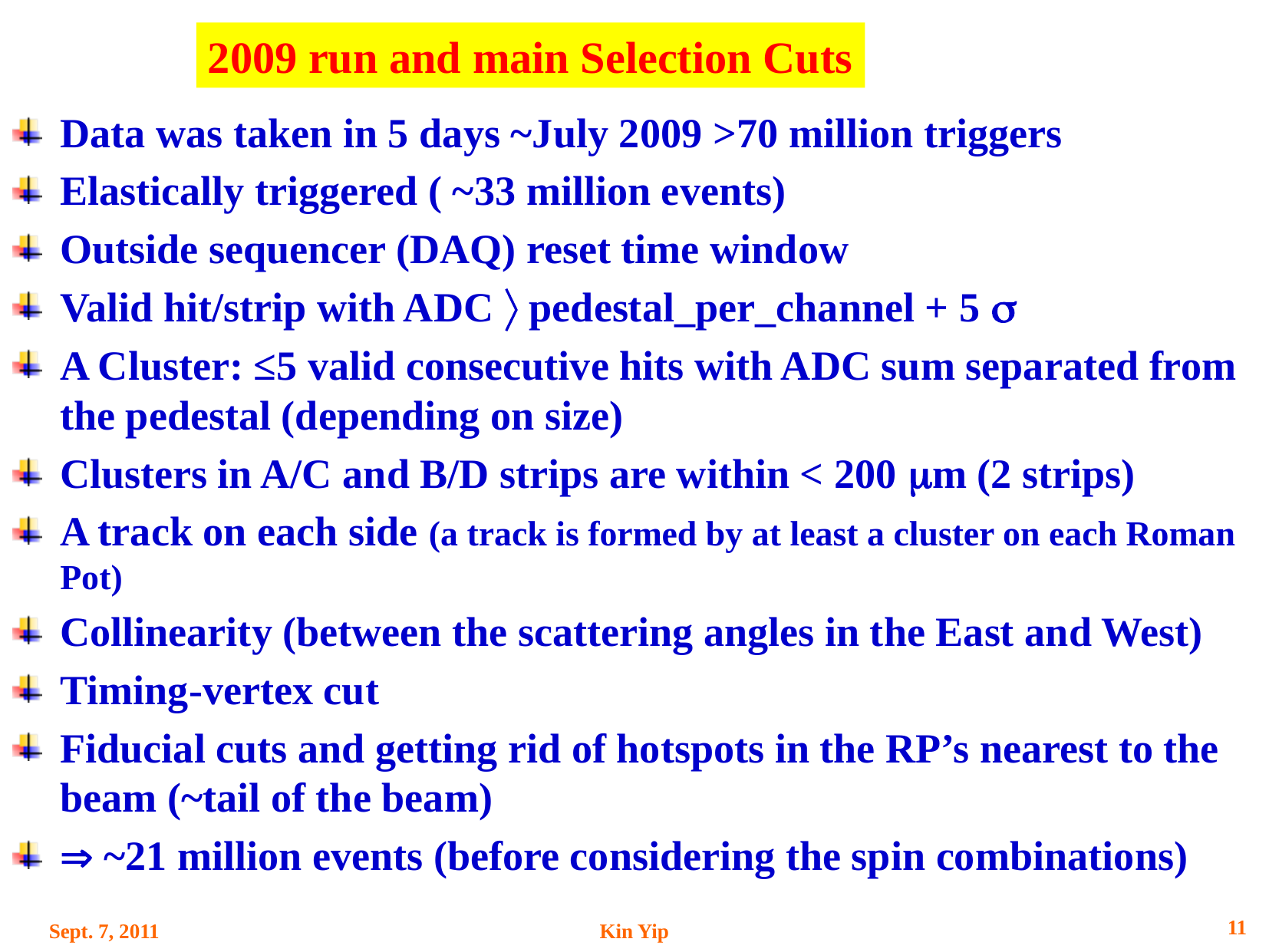

2009 run and main Selection Cuts
Data was taken in 5 days ~July 2009 >70 million triggers
Elastically triggered ( ~33 million events)
Outside sequencer (DAQ) reset time window
Valid hit/strip with ADC 〉 pedestal_per_channel + 5 σ
A Cluster: ≤5 valid consecutive hits with ADC sum separated from the pedestal (depending on size)
Clusters in A/C and B/D strips are within < 200 μm (2 strips)
A track on each side (a track is formed by at least a cluster on each Roman Pot)
Collinearity (between the scattering angles in the East and West)
Timing-vertex cut
Fiducial cuts and getting rid of hotspots in the RP’s nearest to the beam (~tail of the beam)
⇒ ~21 million events (before considering the spin combinations)
11
Sept. 7, 2011
Kin Yip